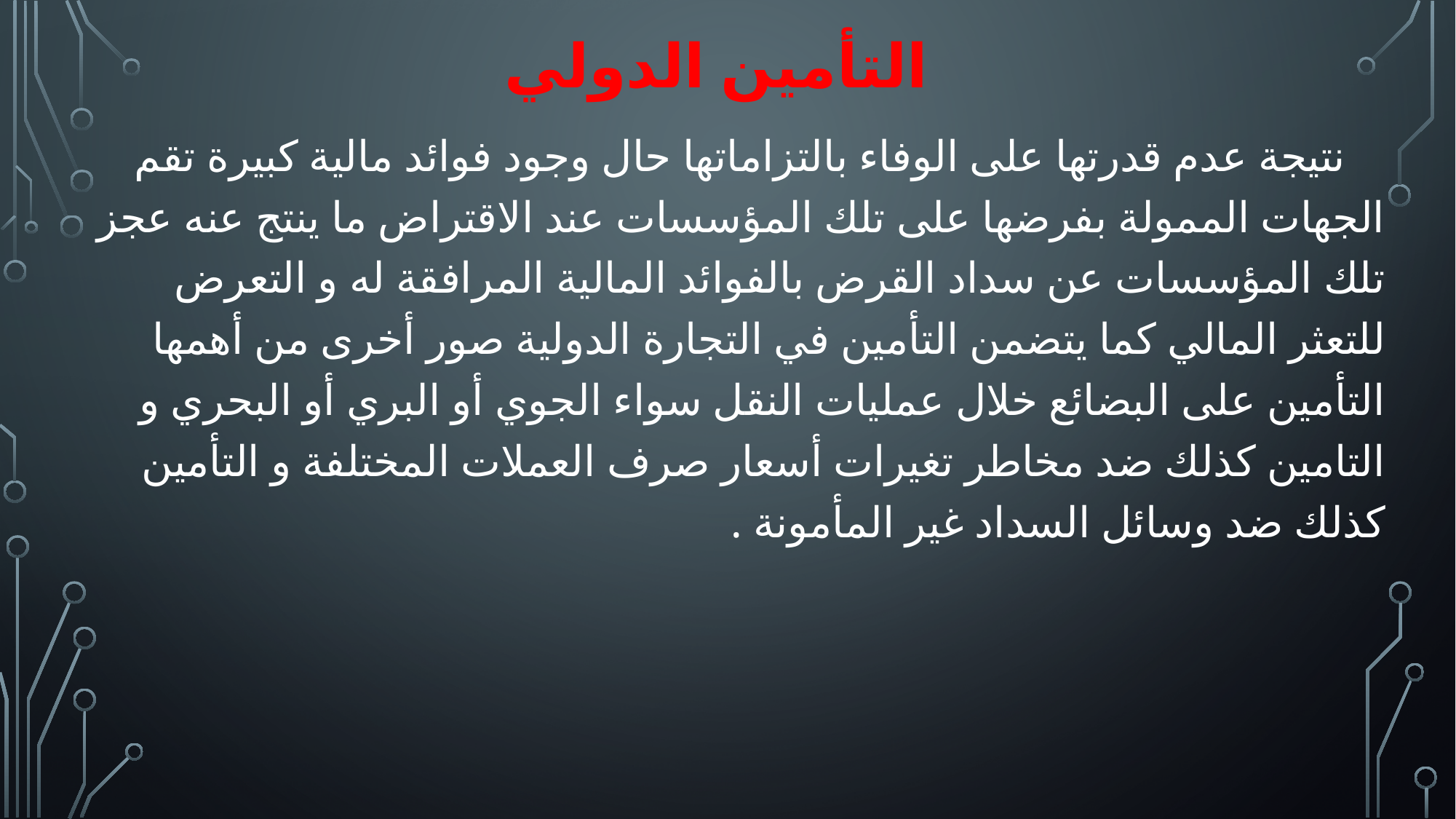

# التأمين الدولي
      نتيجة عدم قدرتها على الوفاء بالتزاماتها حال وجود فوائد مالية كبيرة تقم الجهات الممولة بفرضها على تلك المؤسسات عند الاقتراض ما ينتج عنه عجز تلك المؤسسات عن سداد القرض بالفوائد المالية المرافقة له و التعرض للتعثر المالي كما يتضمن التأمين في التجارة الدولية صور أخرى من أهمها التأمين على البضائع خلال عمليات النقل سواء الجوي أو البري أو البحري و التامين كذلك ضد مخاطر تغيرات أسعار صرف العملات المختلفة و التأمين كذلك ضد وسائل السداد غير المأمونة .